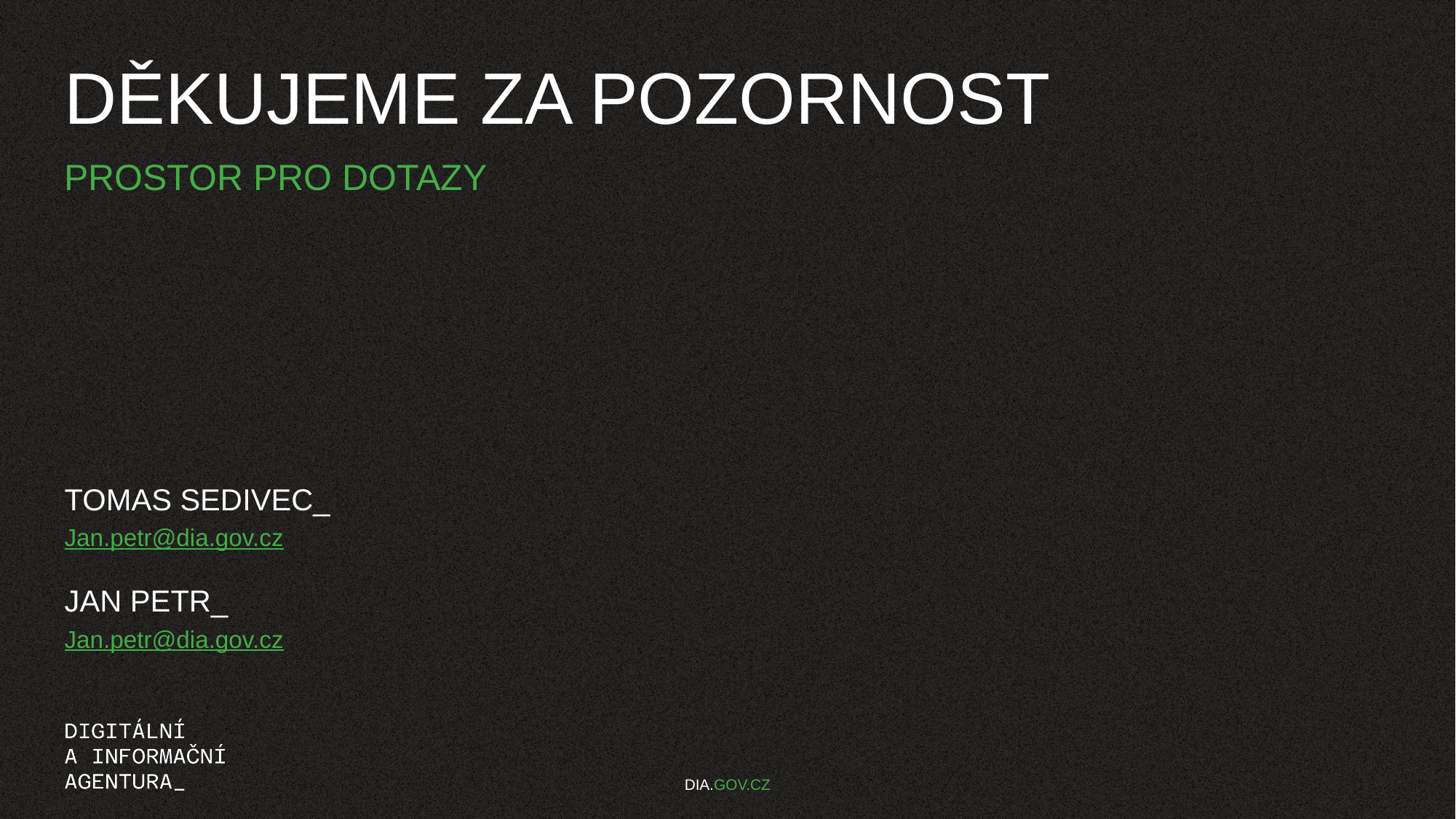

# Děkujeme za pozornost
Prostor pro dotazy
TOMAS SEDIVEC_
Jan.petr@dia.gov.cz

JAN PETR_
Jan.petr@dia.gov.cz

DIA.GOV.CZ